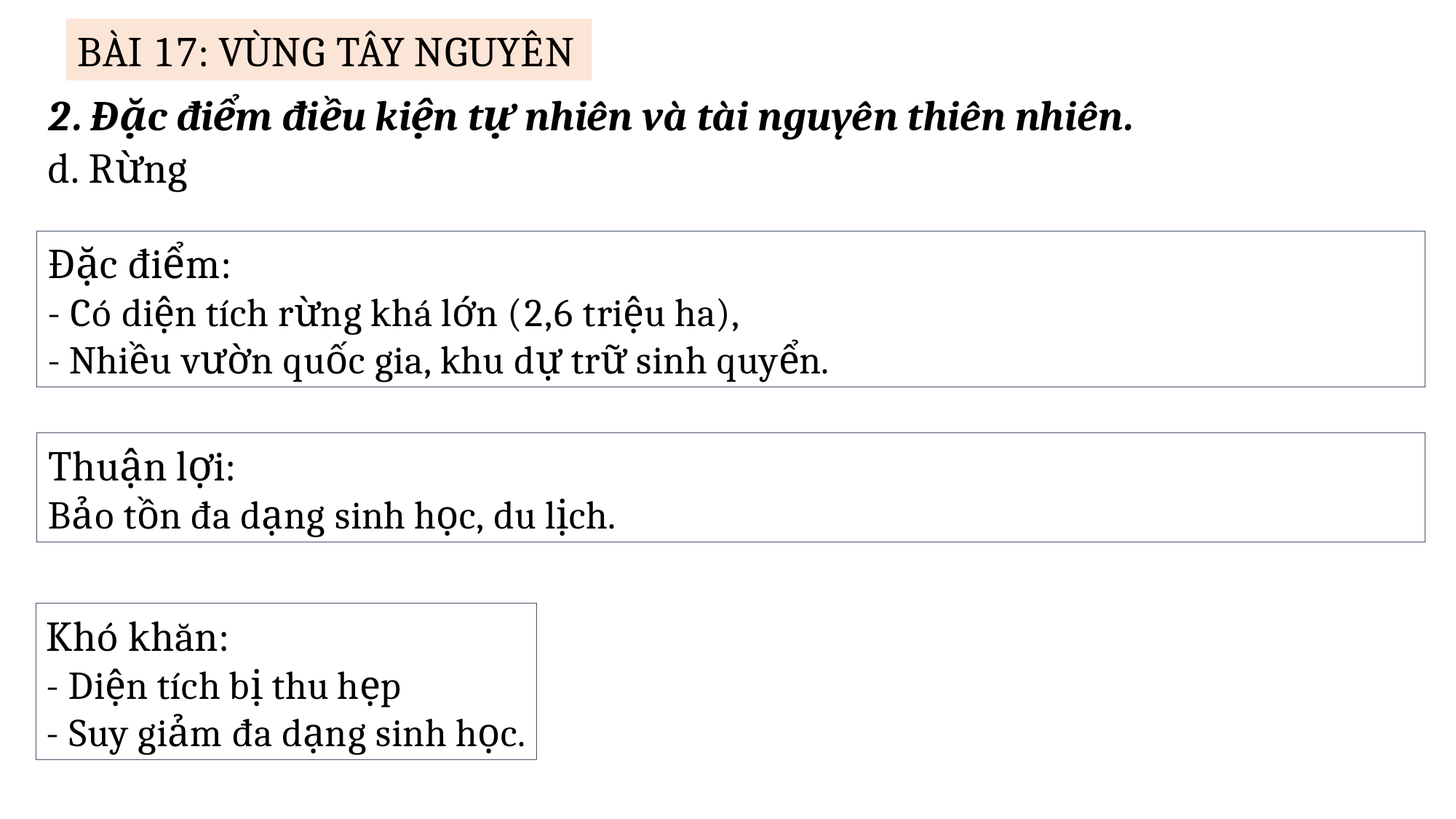

BÀI 17: VÙNG TÂY NGUYÊN
2. Đặc điểm điều kiện tự nhiên và tài nguyên thiên nhiên.
d. Rừng
Đặc điểm:
- Có diện tích rừng khá lớn (2,6 triệu ha),
- Nhiều vườn quốc gia, khu dự trữ sinh quyển.
Thuận lợi:
Bảo tồn đa dạng sinh học, du lịch.
Khó khăn:
- Diện tích bị thu hẹp
- Suy giảm đa dạng sinh học.